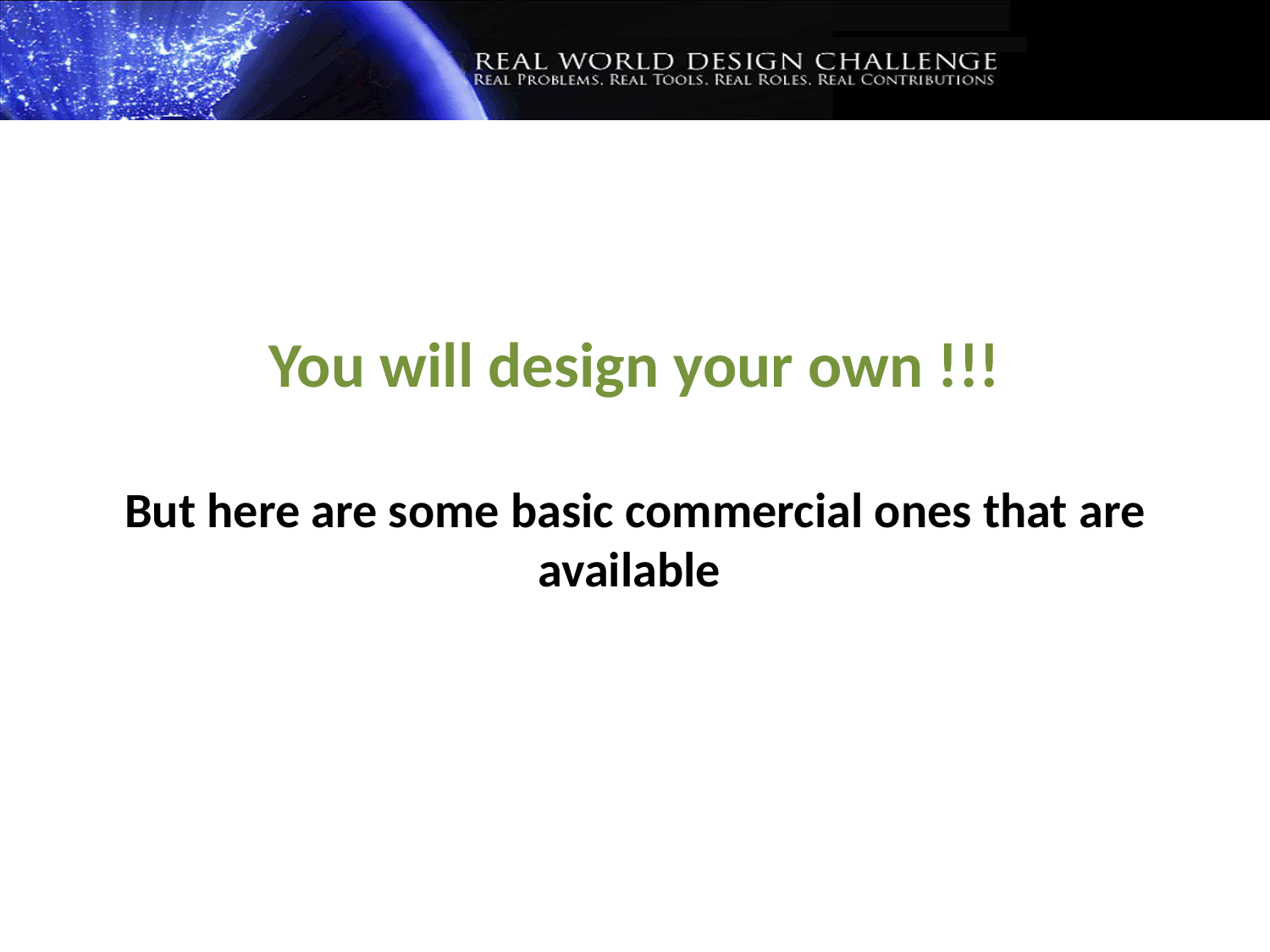

You will design your own !!!

But here are some basic commercial ones that are available